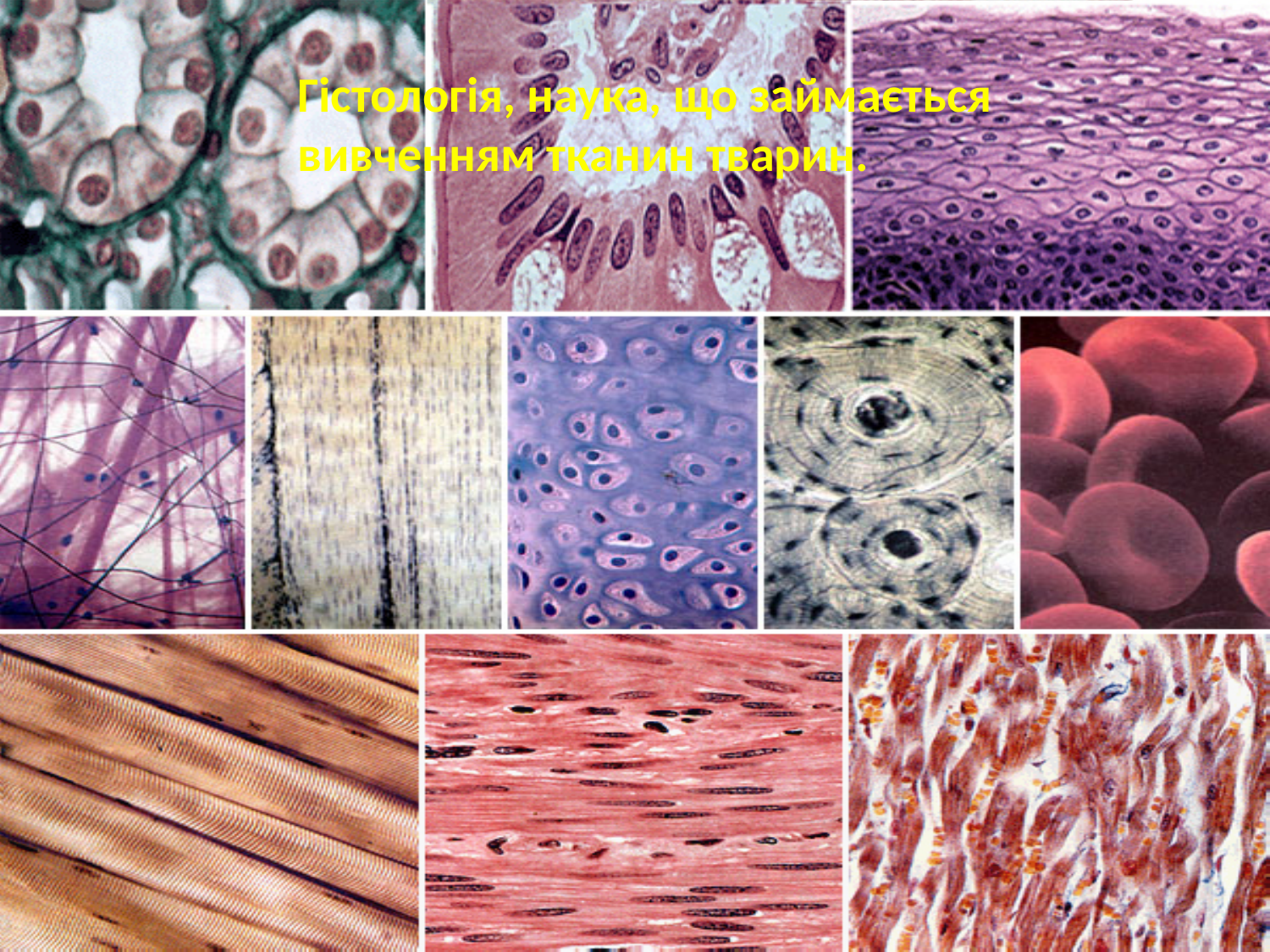

Гістологія, наука, що займається вивченням тканин тварин.